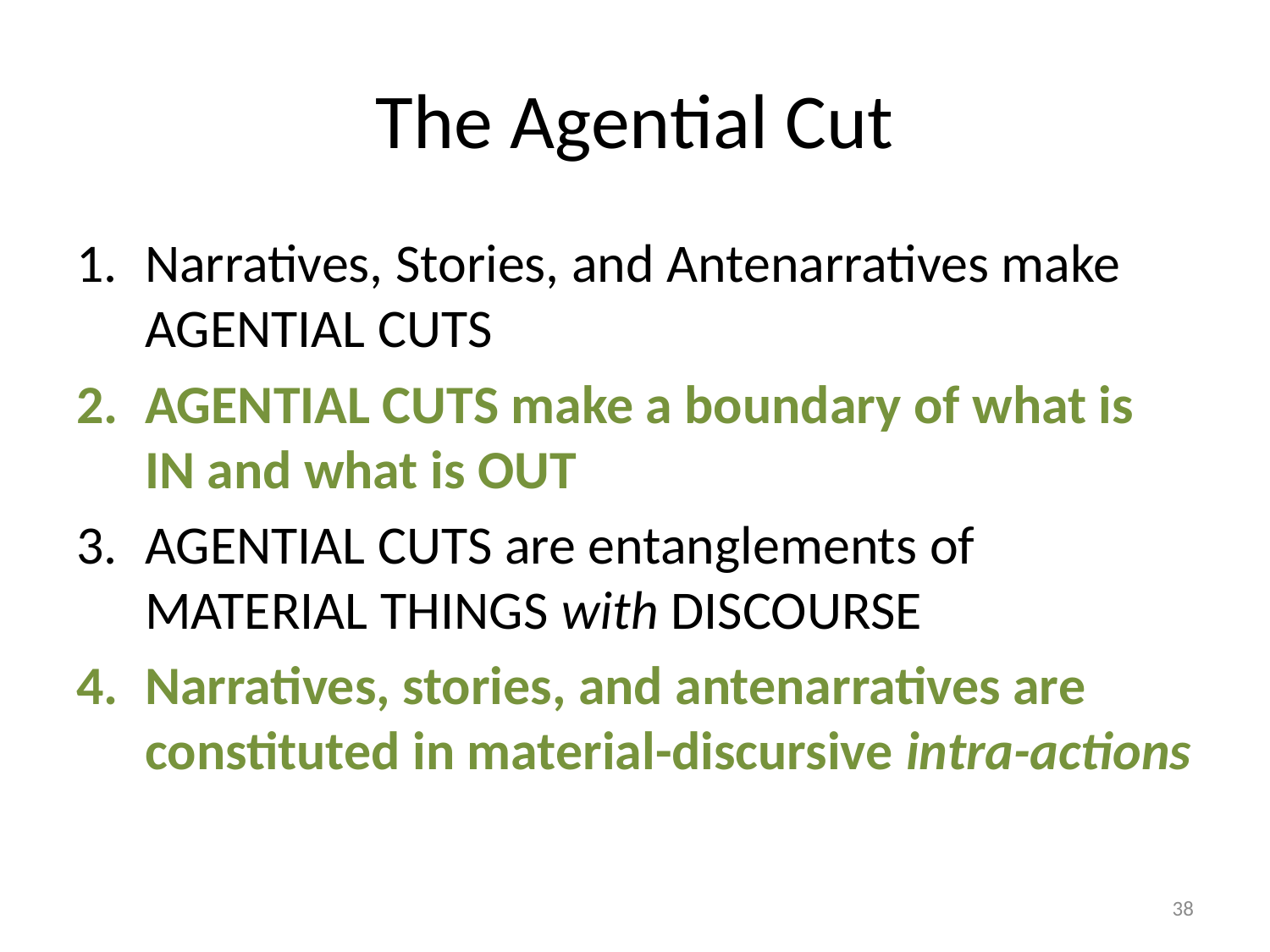

# The Agential Cut
Narratives, Stories, and Antenarratives make AGENTIAL CUTS
AGENTIAL CUTS make a boundary of what is IN and what is OUT
AGENTIAL CUTS are entanglements of MATERIAL THINGS with DISCOURSE
Narratives, stories, and antenarratives are constituted in material-discursive intra-actions
38